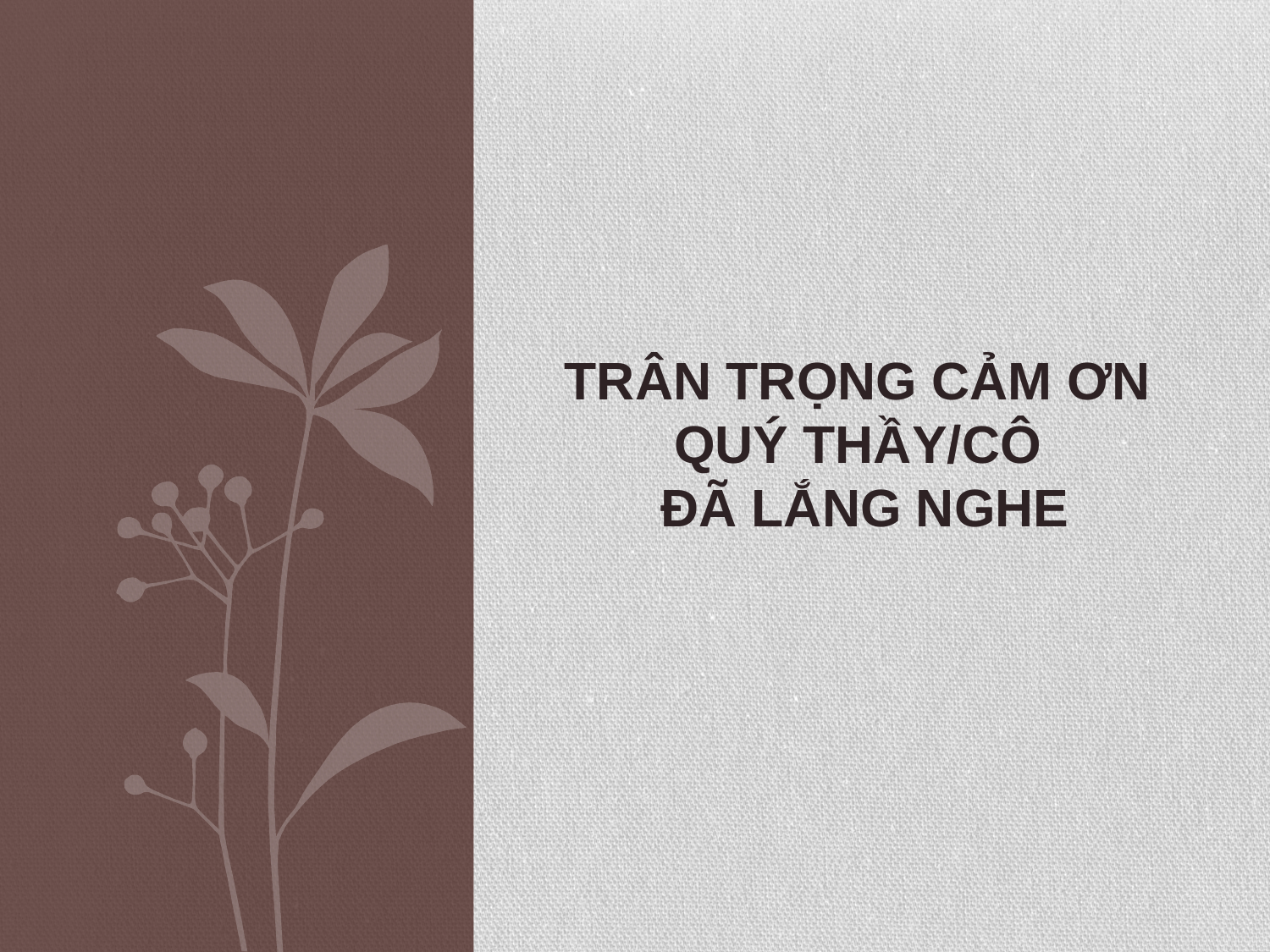

# TRÂN TRỌNG CẢM ƠN QUÝ THẦY/CÔ ĐÃ LẮNG NGHE